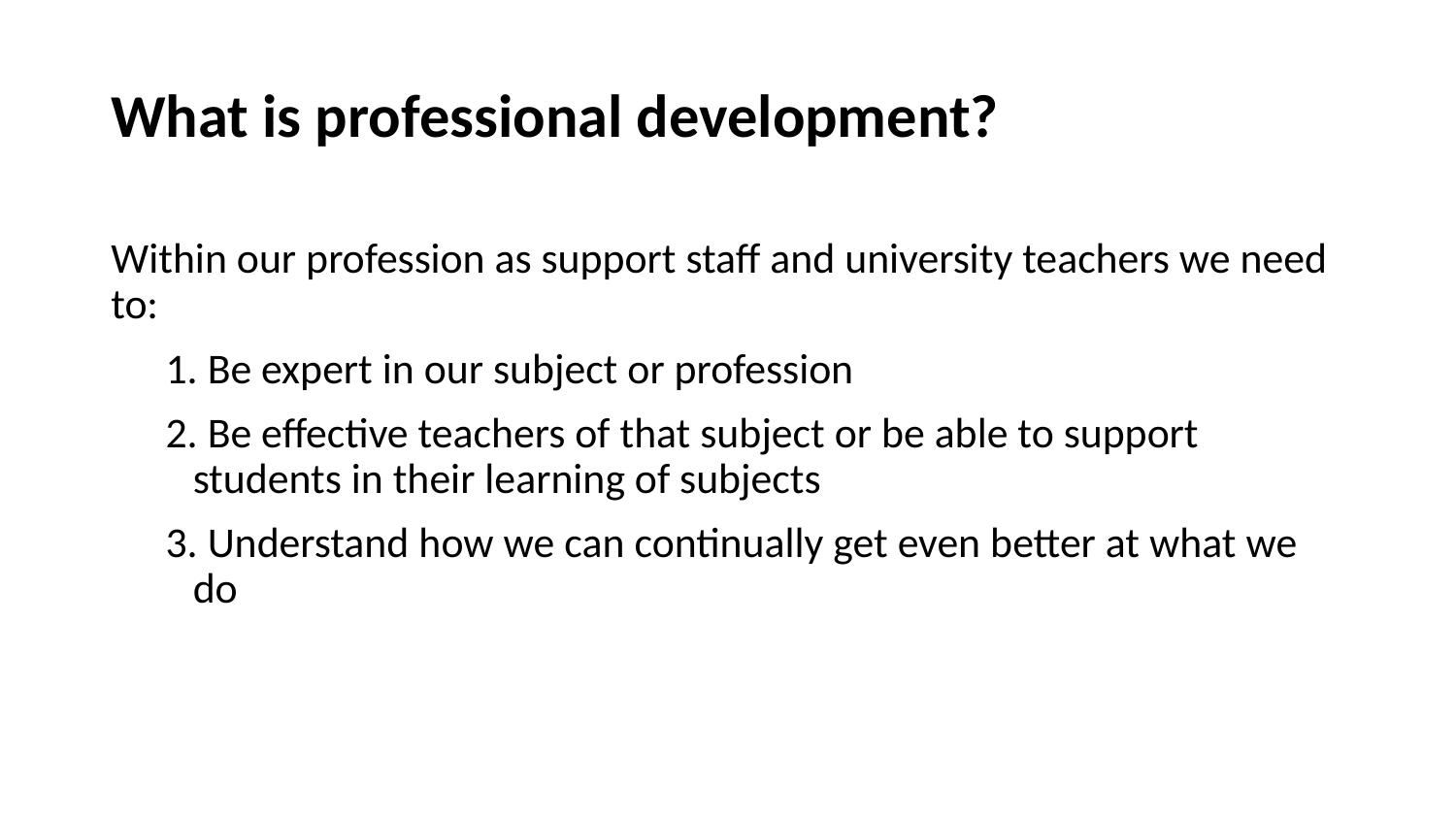

What is professional development?
Within our profession as support staff and university teachers we need to:
 Be expert in our subject or profession
 Be effective teachers of that subject or be able to support students in their learning of subjects
 Understand how we can continually get even better at what we do